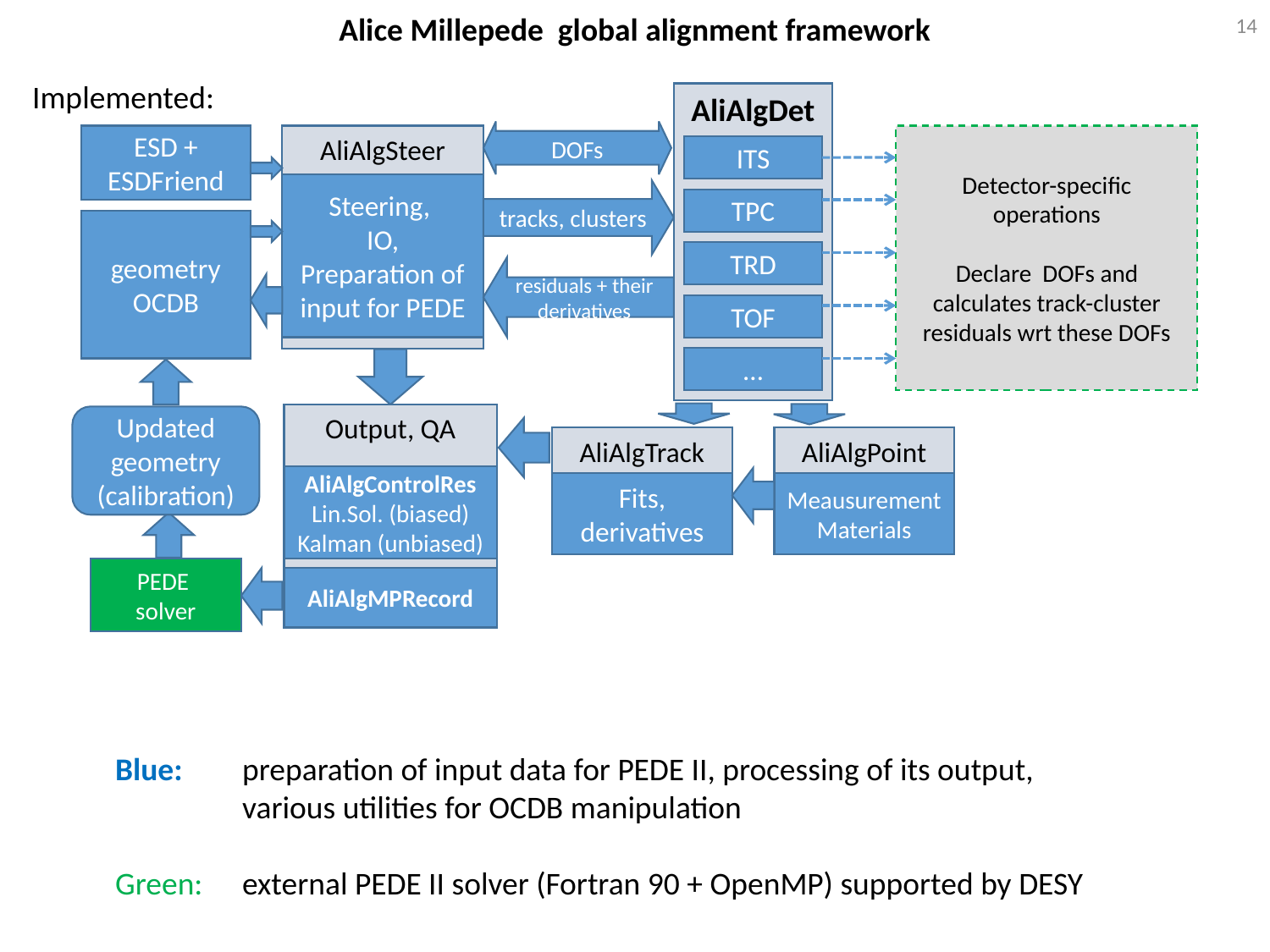

14
Alice Millepede  global alignment framework
Implemented:
AliAlgDet
ITS
TPC
TRD
TOF
…
DOFs

ESD + ESDFriend
AliAlgSteer
Detector-specific operations

Declare  DOFs and calculates track-cluster residuals wrt these DOFs

Steering,
IO,
Preparation of input for PEDE
tracks, clusters
geometry
OCDB

residuals + their derivatives

Output, QA
Updated geometry (calibration)

AliAlgTrack
Fits, derivatives
AliAlgPoint
Meausurement
Materials
AliAlgControlRes
Lin.Sol. (biased)
Kalman (unbiased)

PEDE
solver
AliAlgMPRecord

Blue: 	preparation of input data for PEDE II, processing of its output,
	various utilities for OCDB manipulation

Green: 	external PEDE II solver (Fortran 90 + OpenMP) supported by DESY